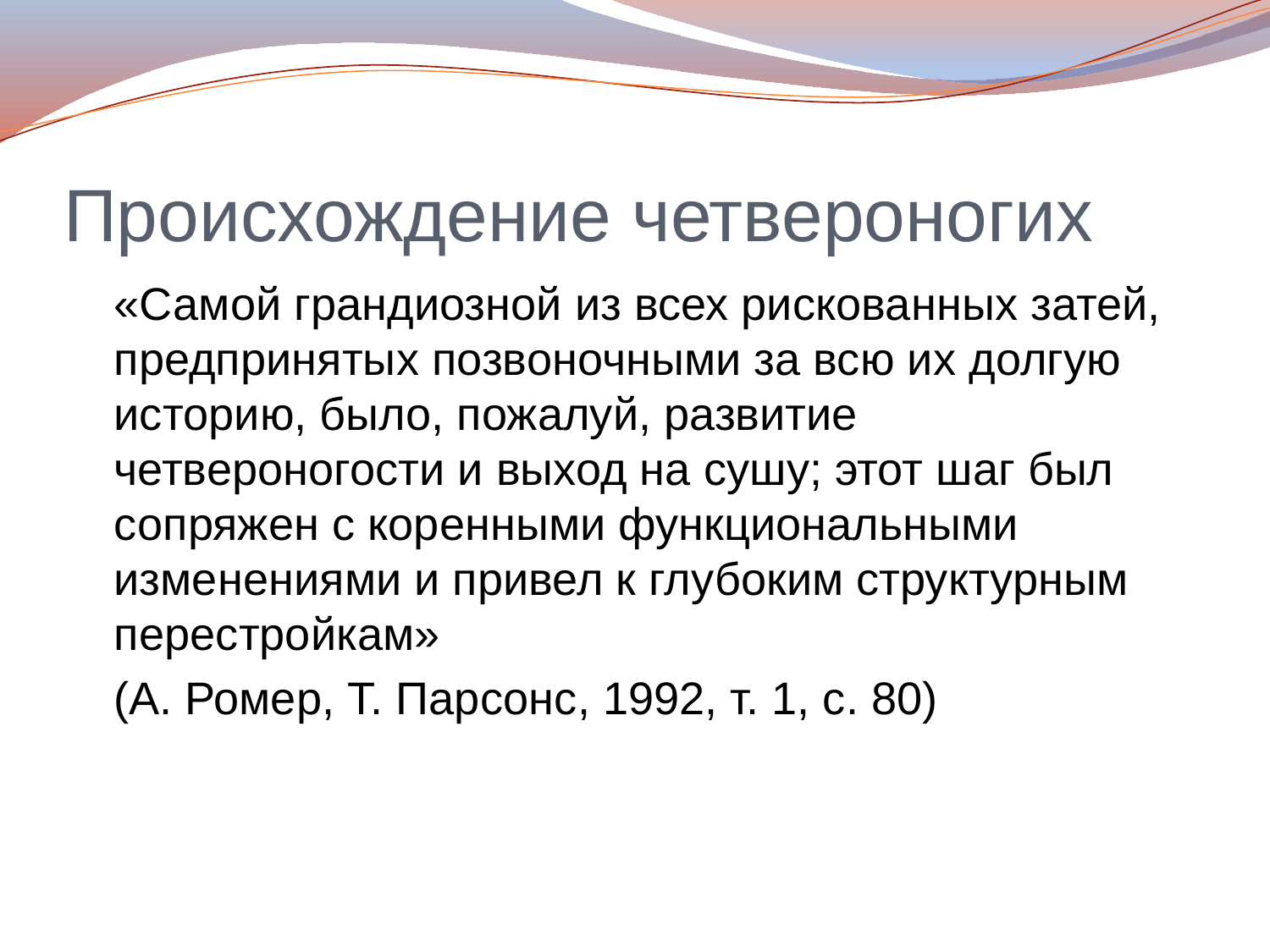

# Происхождение четвероногих
	«Самой грандиозной из всех рискованных затей, предпринятых позвоночными за всю их долгую историю, было, пожалуй, развитие четвероногости и выход на сушу; этот шаг был сопряжен с коренными функциональными изменениями и привел к глубоким структурным перестройкам»
	(А. Ромер, Т. Парсонс, 1992, т. 1, с. 80)